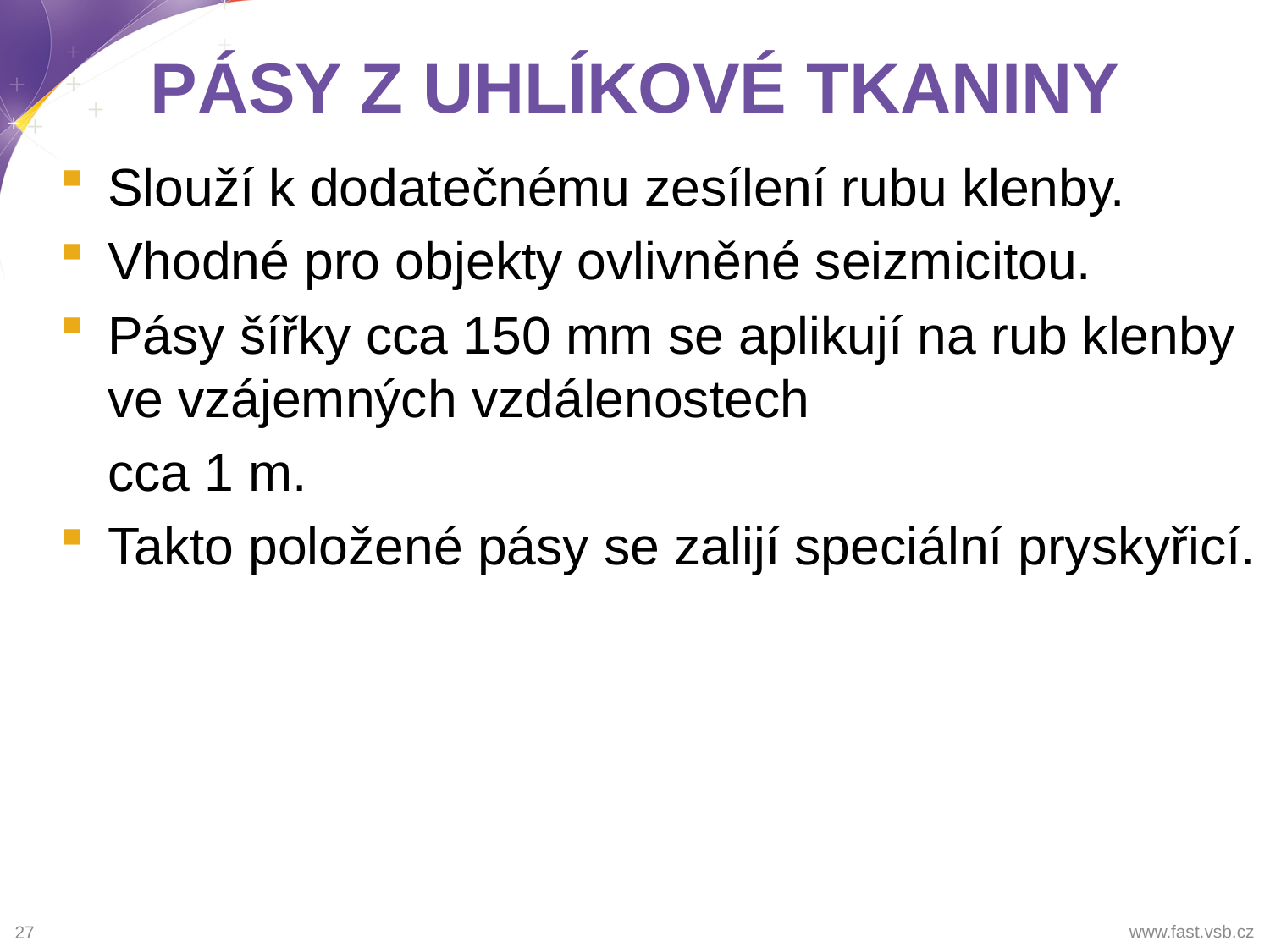

# PÁSY Z UHLÍKOVÉ TKANINY
Slouží k dodatečnému zesílení rubu klenby.
Vhodné pro objekty ovlivněné seizmicitou.
Pásy šířky cca 150 mm se aplikují na rub klenby ve vzájemných vzdálenostech
	cca 1 m.
Takto položené pásy se zalijí speciální pryskyřicí.

www.fast.vsb.cz
27